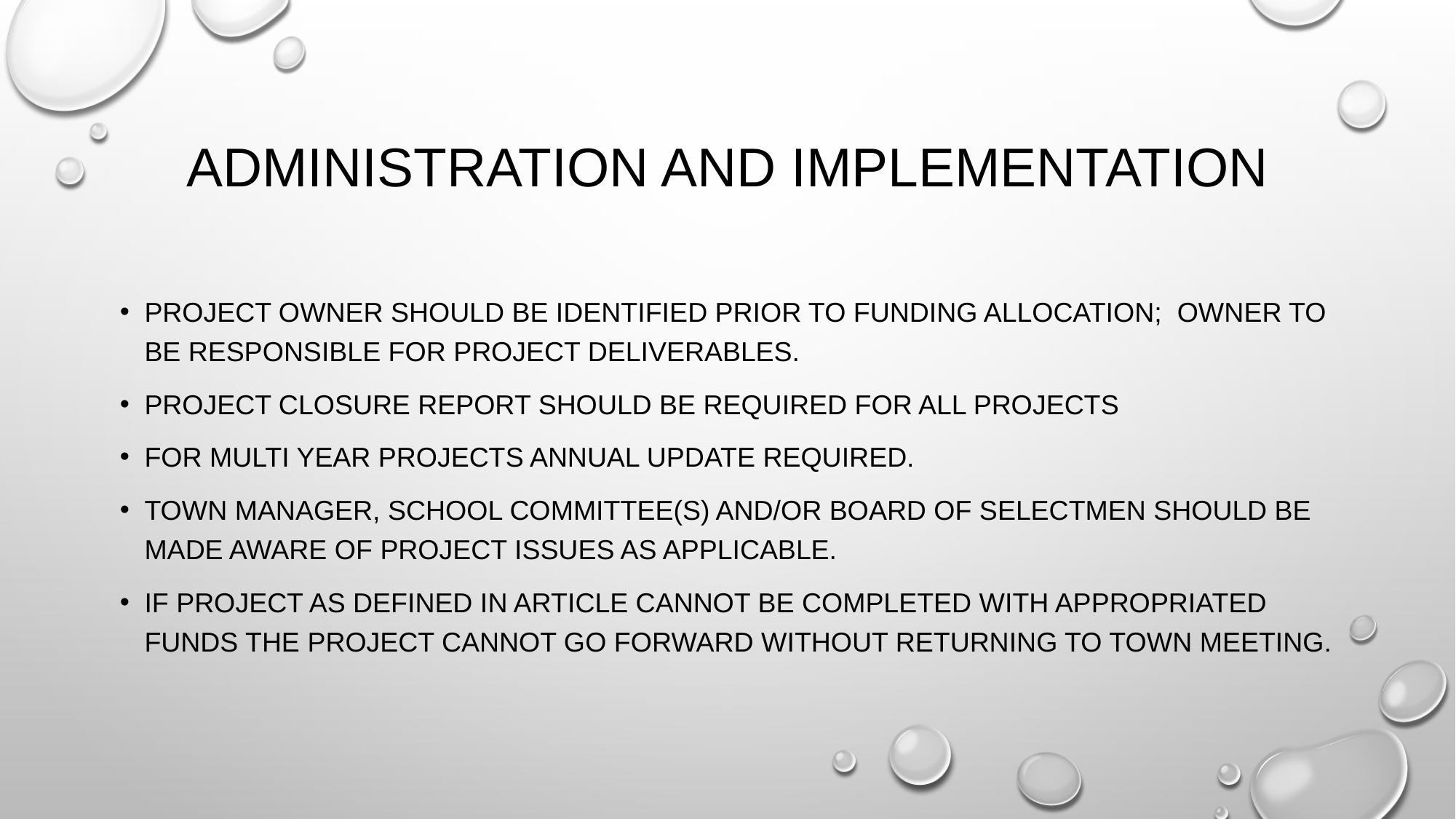

# Administration and implementation
project owner should be identified prior to funding allocation;  owner to be responsible for project deliverables.
Project closure report should be required for all Projects
For Multi year projects annual update required.
Town manager, school committee(s) and/or Board of selectmen should be made aware of project issues as applicable.
If project as defined in article cannot be completed with appropriated funds the project cannot go forward without returning to town meeting.